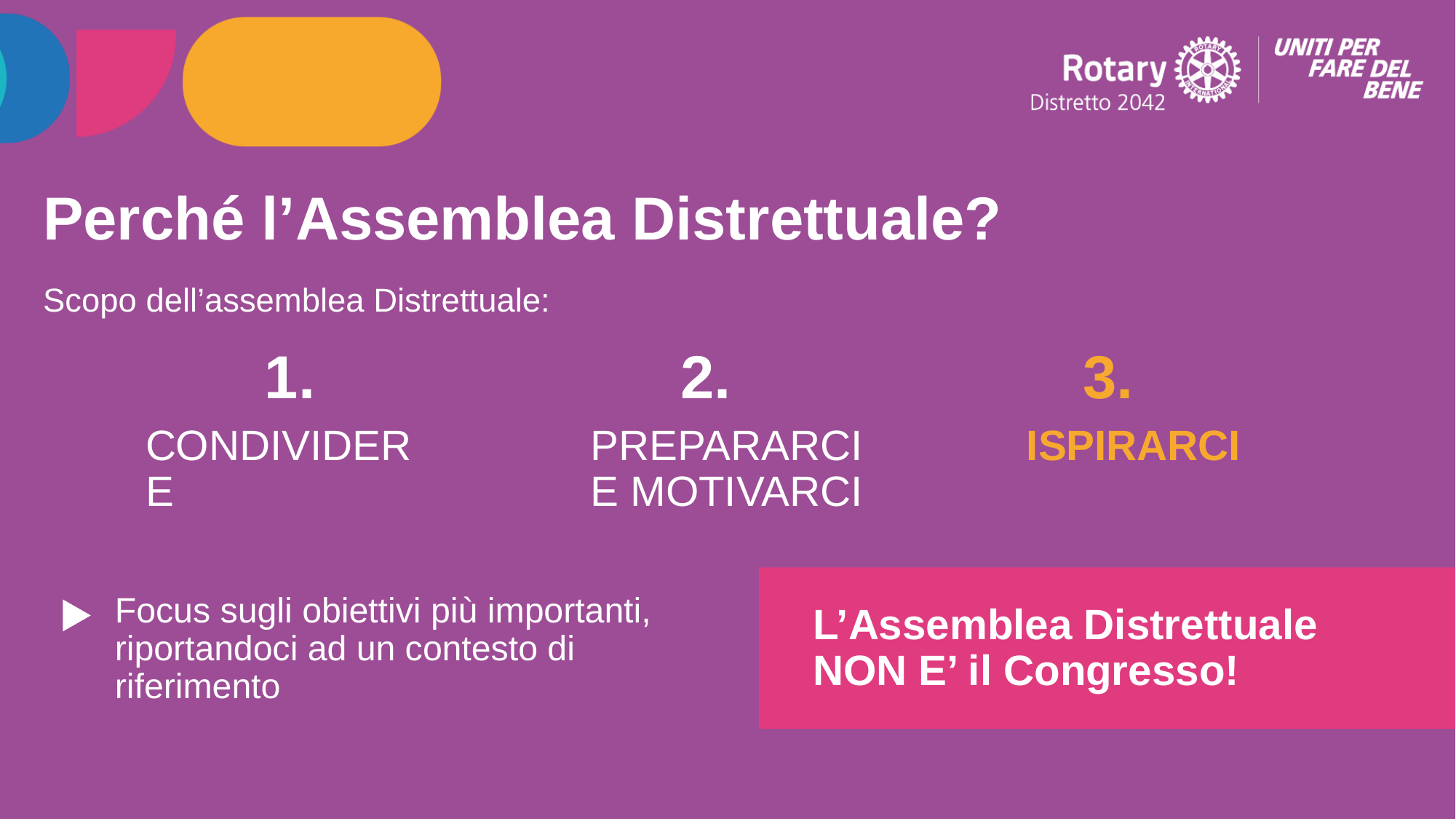

# Perché l’Assemblea Distrettuale?
Scopo dell’assemblea Distrettuale:
1.
2.
3.
CONDIVIDERE
PREPARARCI
E MOTIVARCI
ISPIRARCI

Focus sugli obiettivi più importanti, riportandoci ad un contesto di riferimento

L’Assemblea Distrettuale NON E’ il Congresso!